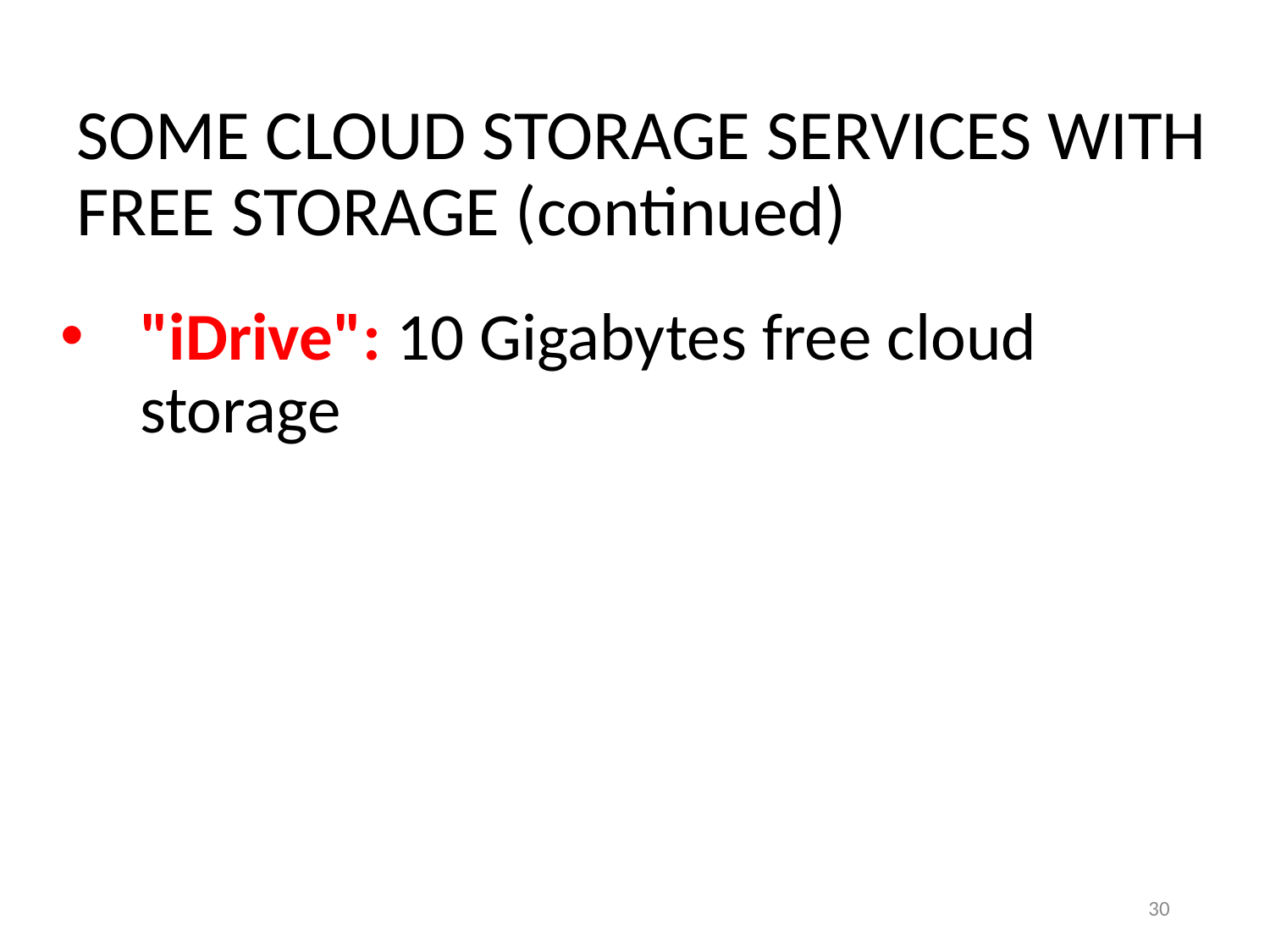

SOME CLOUD STORAGE SERVICES WITH FREE STORAGE (continued)
"iDrive": 10 Gigabytes free cloud storage
30
30